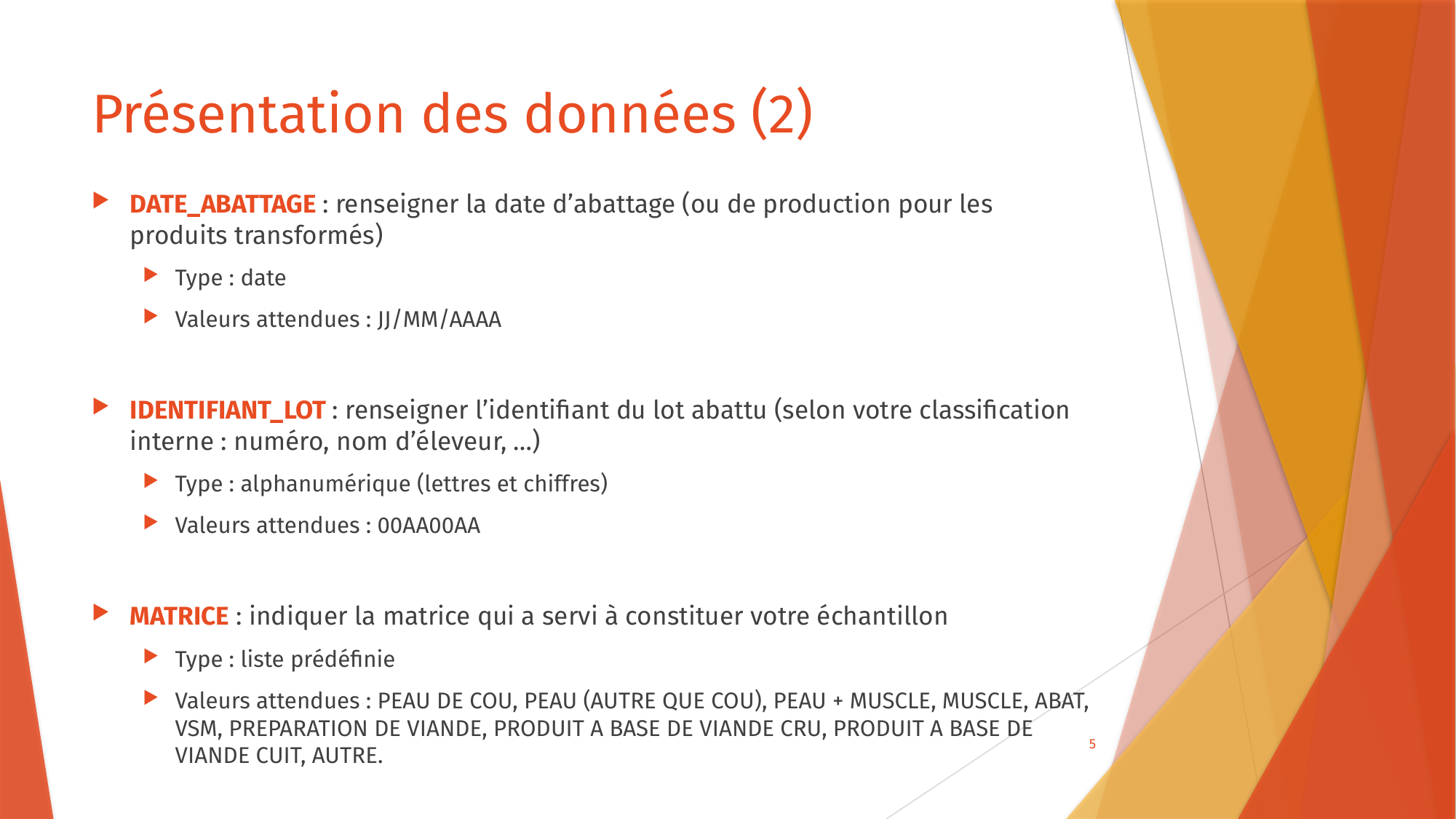

# Présentation des données (2)
DATE_ABATTAGE : renseigner la date d’abattage (ou de production pour les produits transformés)
Type : date
Valeurs attendues : JJ/MM/AAAA

IDENTIFIANT_LOT : renseigner l’identifiant du lot abattu (selon votre classification interne : numéro, nom d’éleveur, …)
Type : alphanumérique (lettres et chiffres)
Valeurs attendues : 00AA00AA

MATRICE : indiquer la matrice qui a servi à constituer votre échantillon
Type : liste prédéfinie
Valeurs attendues : PEAU DE COU, PEAU (AUTRE QUE COU), PEAU + MUSCLE, MUSCLE, ABAT, VSM, PREPARATION DE VIANDE, PRODUIT A BASE DE VIANDE CRU, PRODUIT A BASE DE VIANDE CUIT, AUTRE.
5